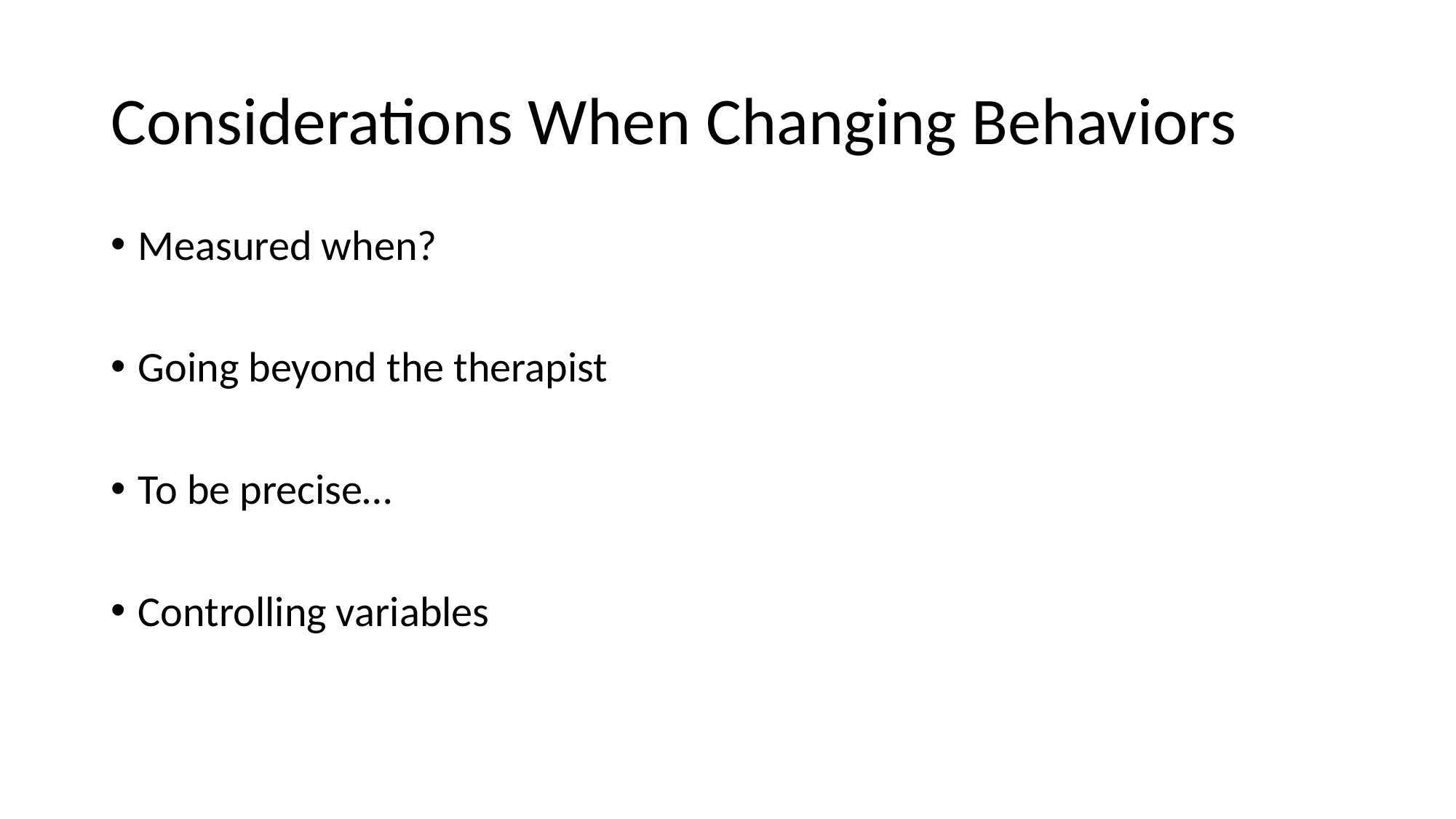

# Considerations When Changing Behaviors
Measured when?

Going beyond the therapist

To be precise…

Controlling variables